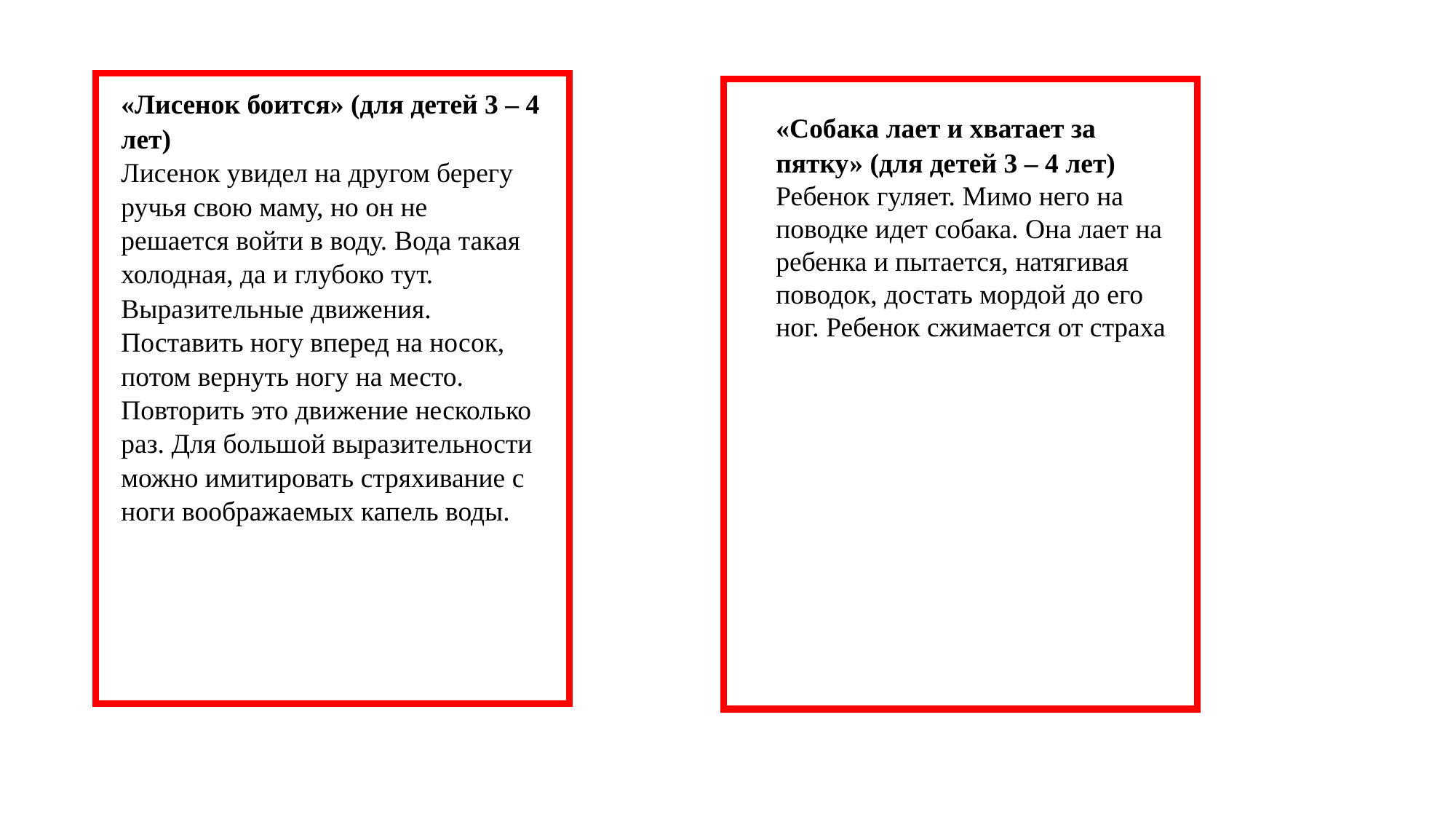

«Лисенок боится» (для детей 3 – 4 лет)
Лисенок увидел на другом берегу ручья свою маму, но он не решается войти в воду. Вода такая холодная, да и глубоко тут.
Выразительные движения. Поставить ногу вперед на носок, потом вернуть ногу на место. Повторить это движение несколько раз. Для большой выразительности можно имитировать стряхивание с ноги воображаемых капель воды.

«Собака лает и хватает за пятку» (для детей 3 – 4 лет)
Ребенок гуляет. Мимо него на поводке идет собака. Она лает на ребенка и пытается, натягивая поводок, достать мордой до его ног. Ребенок сжимается от страха